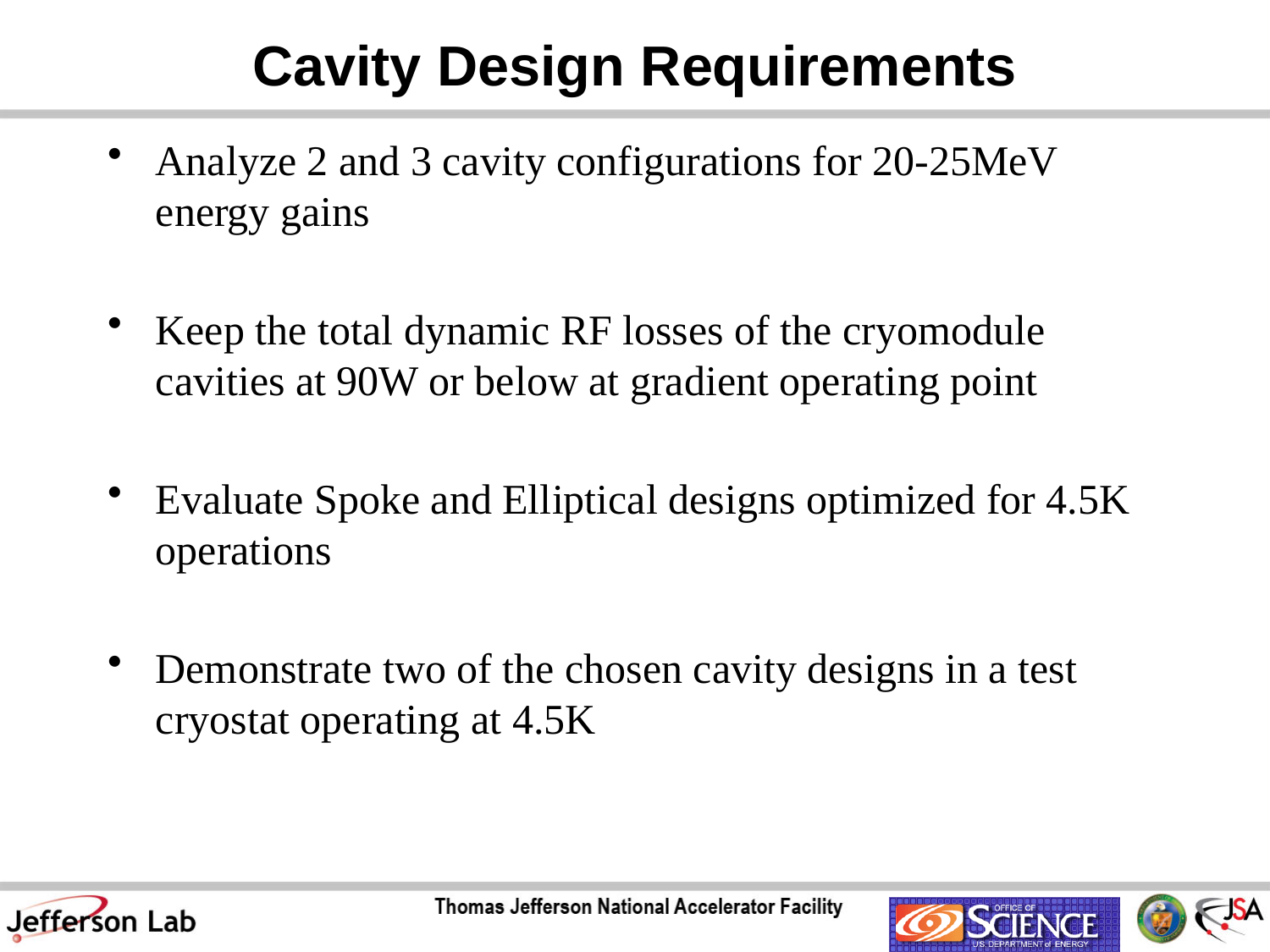

# Cavity Design Requirements
Analyze 2 and 3 cavity configurations for 20-25MeV energy gains

Keep the total dynamic RF losses of the cryomodule cavities at 90W or below at gradient operating point

Evaluate Spoke and Elliptical designs optimized for 4.5K operations

Demonstrate two of the chosen cavity designs in a test cryostat operating at 4.5K